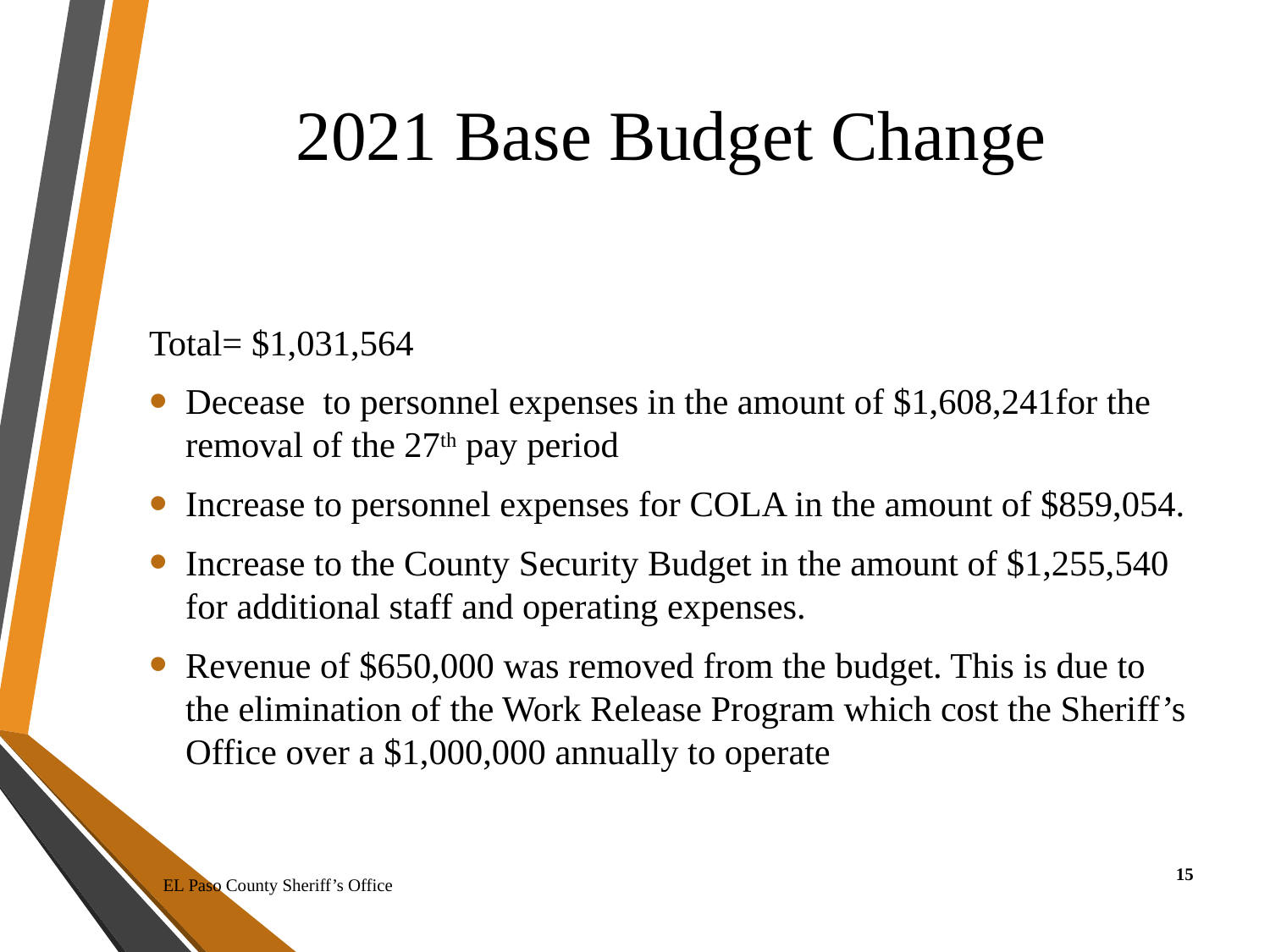

# 2021 Base Budget Change

Total= $1,031,564
Decease  to personnel expenses in the amount of $1,608,241for the removal of the 27th pay period
Increase to personnel expenses for COLA in the amount of $859,054.
Increase to the County Security Budget in the amount of $1,255,540 for additional staff and operating expenses.
Revenue of $650,000 was removed from the budget. This is due to the elimination of the Work Release Program which cost the Sheriff’s Office over a $1,000,000 annually to operate

15
EL Paso County Sheriff’s Office